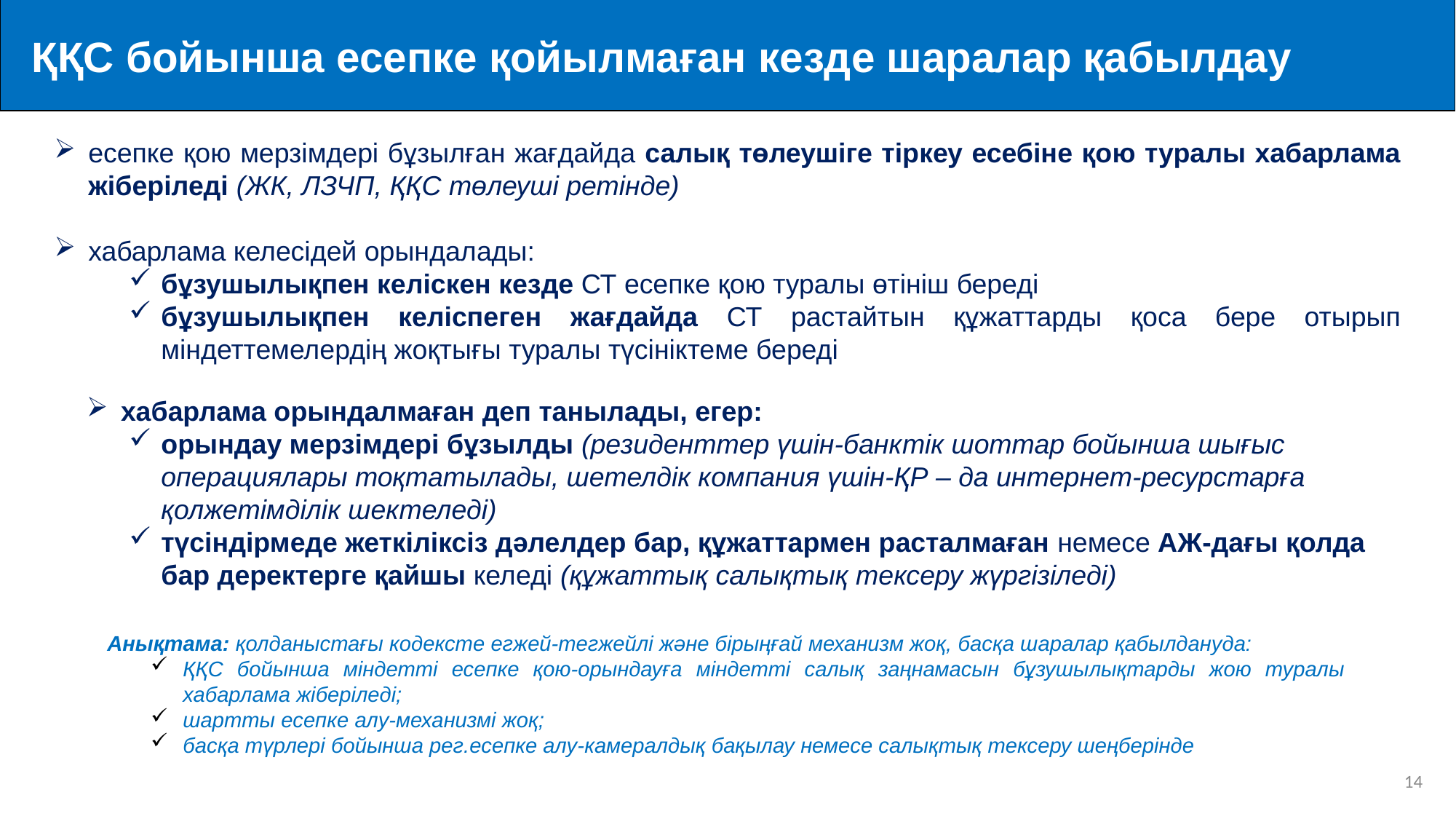

ҚҚС бойынша есепке қойылмаған кезде шаралар қабылдау
есепке қою мерзімдері бұзылған жағдайда салық төлеушіге тіркеу есебіне қою туралы хабарлама жіберіледі (ЖК, ЛЗЧП, ҚҚС төлеуші ретінде)

хабарлама келесідей орындалады:
бұзушылықпен келіскен кезде СТ есепке қою туралы өтініш береді
бұзушылықпен келіспеген жағдайда СТ растайтын құжаттарды қоса бере отырып міндеттемелердің жоқтығы туралы түсініктеме береді

хабарлама орындалмаған деп танылады, егер:
орындау мерзімдері бұзылды (резиденттер үшін-банктік шоттар бойынша шығыс операциялары тоқтатылады, шетелдік компания үшін-ҚР – да интернет-ресурстарға қолжетімділік шектеледі)
түсіндірмеде жеткіліксіз дәлелдер бар, құжаттармен расталмаған немесе АЖ-дағы қолда бар деректерге қайшы келеді (құжаттық салықтық тексеру жүргізіледі)

Анықтама: қолданыстағы кодексте егжей-тегжейлі және бірыңғай механизм жоқ, басқа шаралар қабылдануда:
ҚҚС бойынша міндетті есепке қою-орындауға міндетті салық заңнамасын бұзушылықтарды жою туралы     хабарлама жіберіледі;
шартты есепке алу-механизмі жоқ;
басқа түрлері бойынша рег.есепке алу-камералдық бақылау немесе салықтық тексеру шеңберінде

14